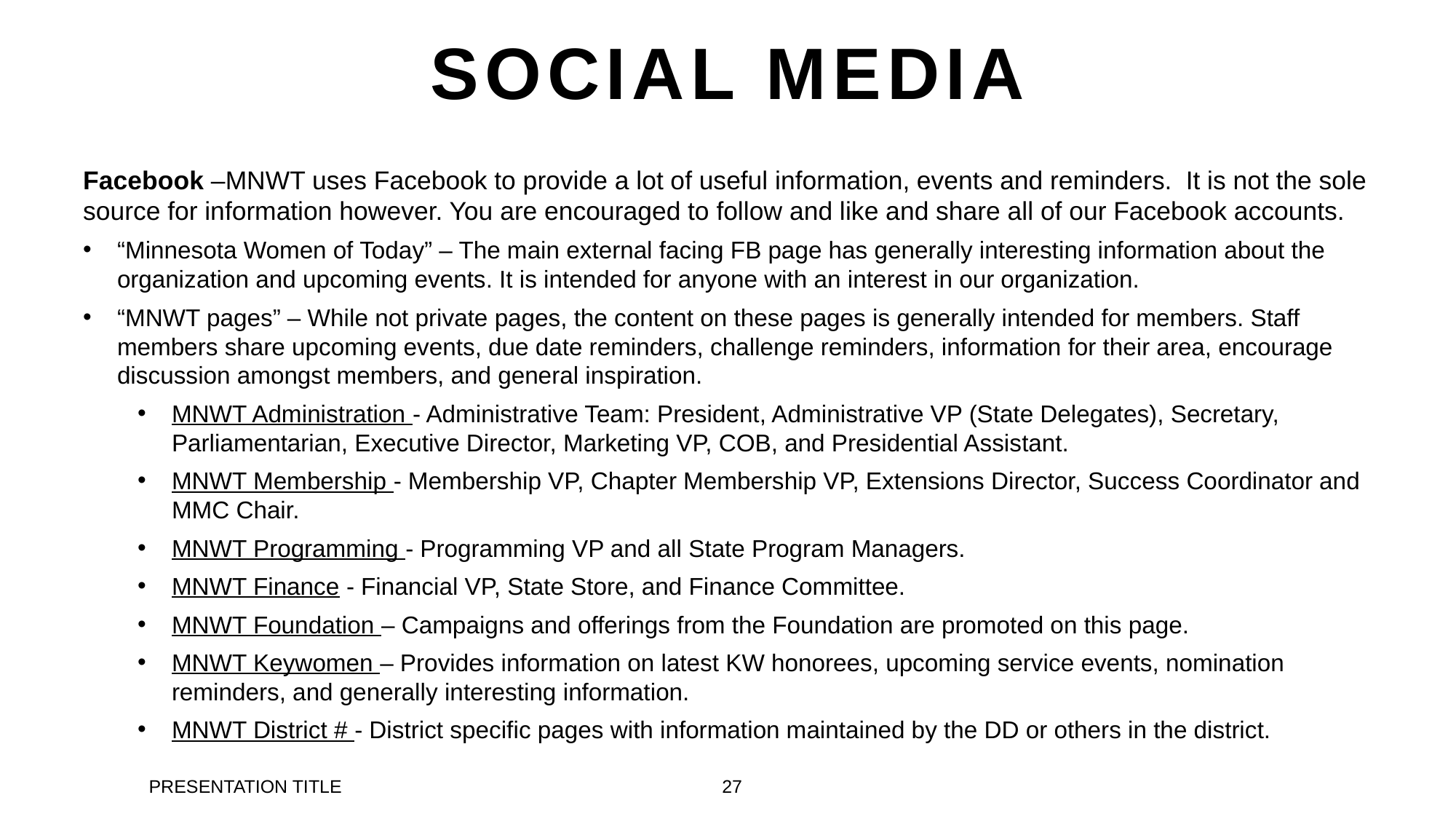

# Social Media

Facebook –MNWT uses Facebook to provide a lot of useful information, events and reminders.  It is not the sole source for information however. You are encouraged to follow and like and share all of our Facebook accounts.
“Minnesota Women of Today” – The main external facing FB page has generally interesting information about the organization and upcoming events. It is intended for anyone with an interest in our organization.
“MNWT pages” – While not private pages, the content on these pages is generally intended for members. Staff members share upcoming events, due date reminders, challenge reminders, information for their area, encourage discussion amongst members, and general inspiration.
MNWT Administration - Administrative Team: President, Administrative VP (State Delegates), Secretary, Parliamentarian, Executive Director, Marketing VP, COB, and Presidential Assistant.
MNWT Membership - Membership VP, Chapter Membership VP, Extensions Director, Success Coordinator and MMC Chair.
MNWT Programming - Programming VP and all State Program Managers.
MNWT Finance - Financial VP, State Store, and Finance Committee.
MNWT Foundation – Campaigns and offerings from the Foundation are promoted on this page.
MNWT Keywomen – Provides information on latest KW honorees, upcoming service events, nomination reminders, and generally interesting information.
MNWT District # - District specific pages with information maintained by the DD or others in the district.
PRESENTATION TITLE
27